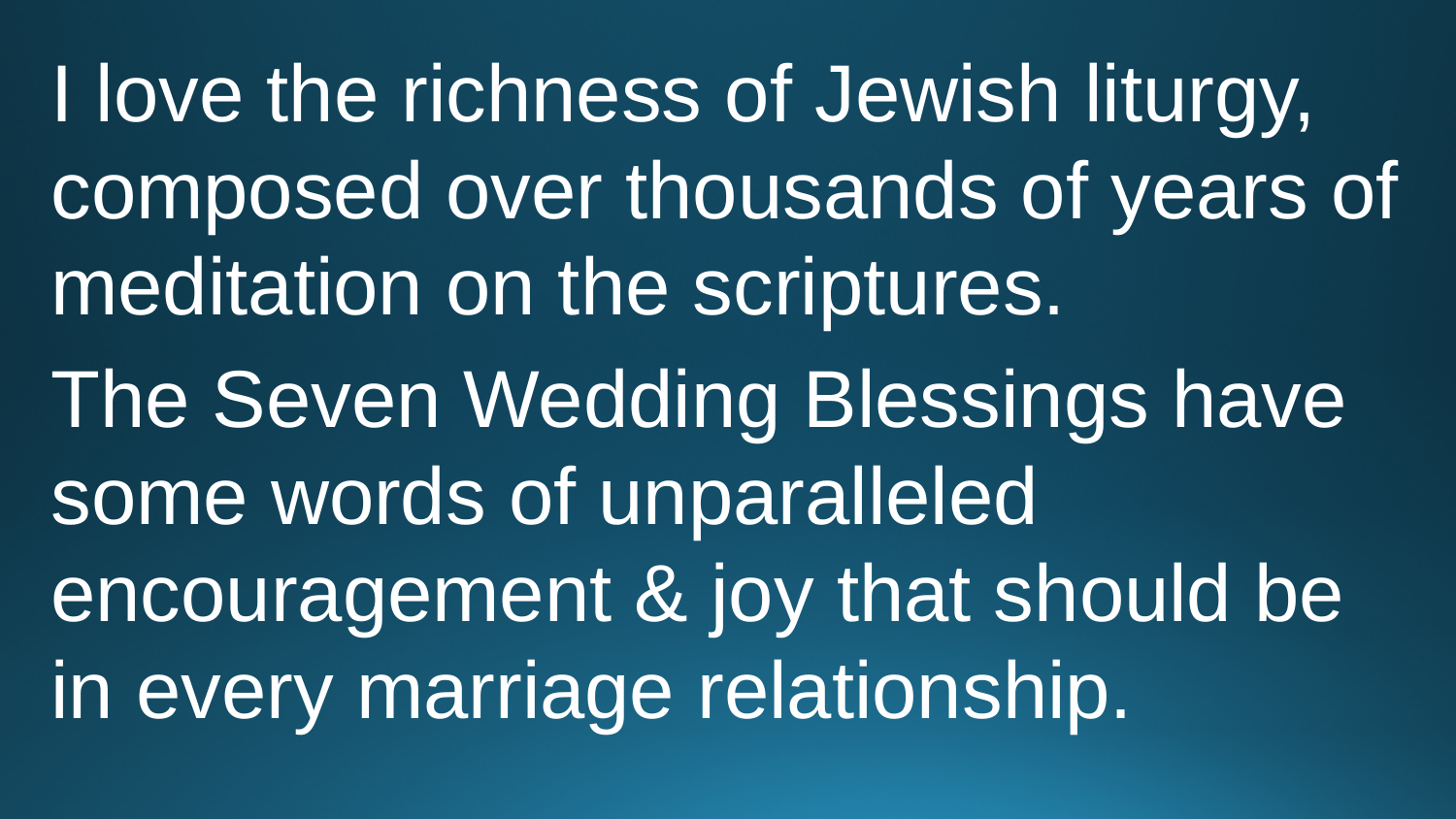

I love the richness of Jewish liturgy, composed over thousands of years of meditation on the scriptures.
The Seven Wedding Blessings have some words of unparalleled encouragement & joy that should be in every marriage relationship.